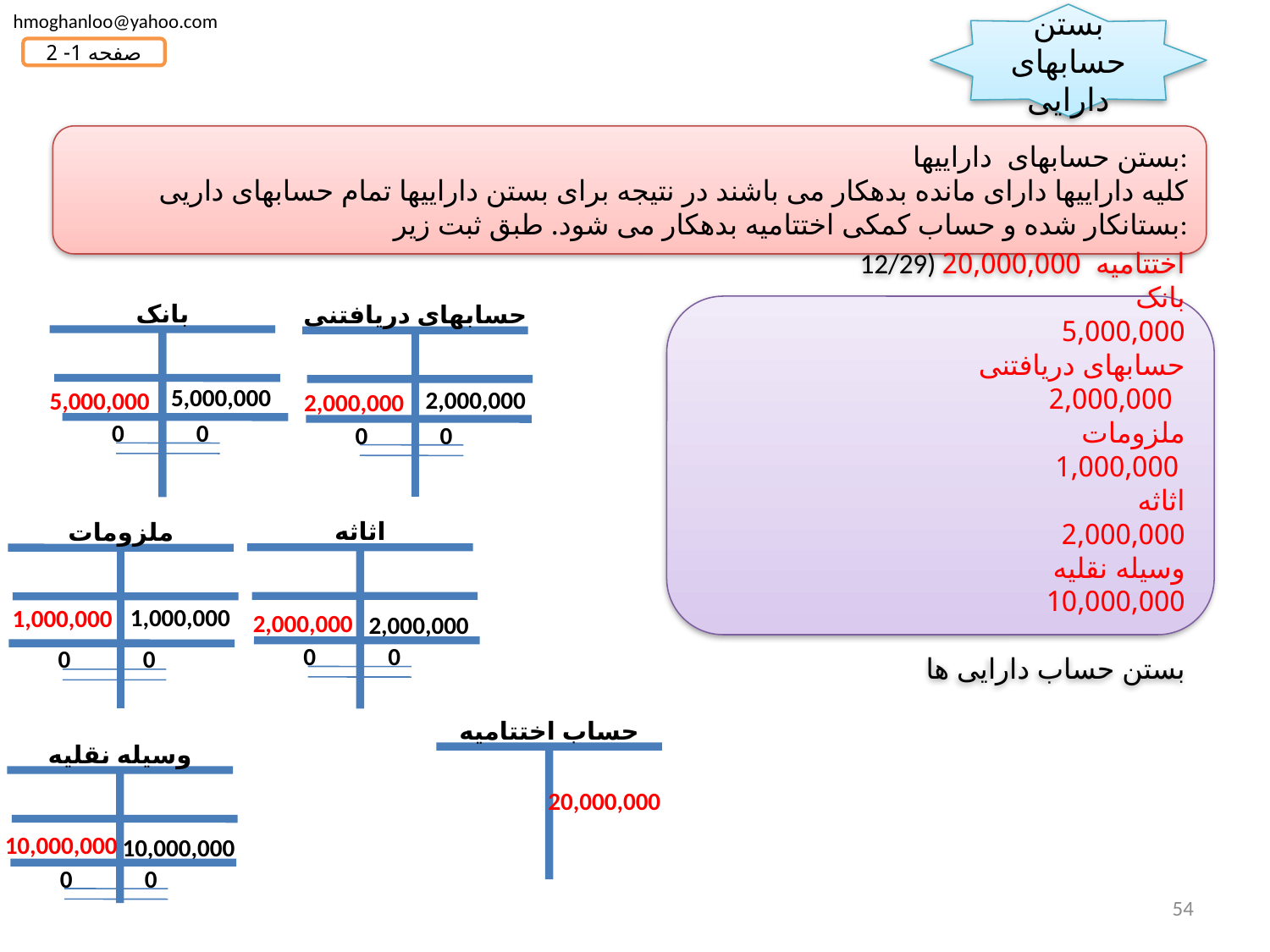

hmoghanloo@yahoo.com
بستن حسابهای دارایی
صفحه 1- 2
بستن حسابهای  داراییها:
کلیه داراییها دارای مانده بدهکار می باشند در نتیجه برای بستن داراییها تمام حسابهای داریی بستانکار شده و حساب کمکی اختتامیه بدهکار می شود. طبق ثبت زیر:
بانک

5,000,000

حسابهای دریافتنی

2,000,000

12/29) اختتامیه  20,000,000
                          بانک                     5,000,000
                         حسابهای دریافتنی   2,000,000
                         ملزومات               1,000,000
                         اثاثه                      2,000,000
                         وسیله نقلیه            10,000,000

بستن حساب دارایی ها
5,000,000
2,000,000
0
0

0
0

اثاثه

2,000,000

ملزومات

1,000,000

1,000,000
2,000,000
0
0

0
0

حساب اختتامیه

20,000,000
وسیله نقلیه

10,000,000

10,000,000
0
0

54